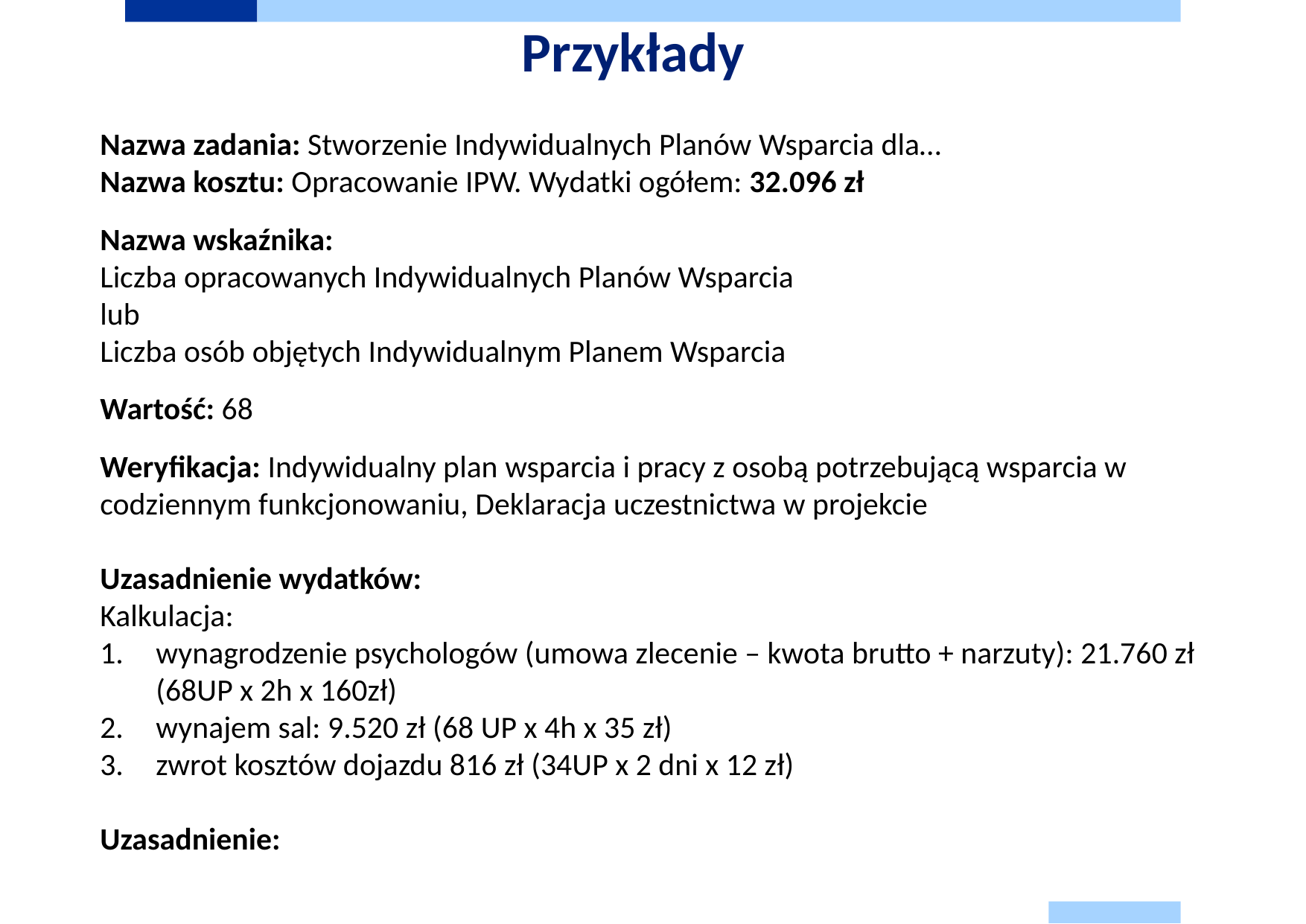

# Przykłady
Nazwa zadania: Stworzenie Indywidualnych Planów Wsparcia dla…
Nazwa kosztu: Opracowanie IPW. Wydatki ogółem: 32.096 zł

Nazwa wskaźnika:
Liczba opracowanych Indywidualnych Planów Wsparcia
lub
Liczba osób objętych Indywidualnym Planem Wsparcia

Wartość: 68

Weryfikacja: Indywidualny plan wsparcia i pracy z osobą potrzebującą wsparcia w codziennym funkcjonowaniu, Deklaracja uczestnictwa w projekcie

Uzasadnienie wydatków:
Kalkulacja:
wynagrodzenie psychologów (umowa zlecenie – kwota brutto + narzuty): 21.760 zł (68UP x 2h x 160zł)
wynajem sal: 9.520 zł (68 UP x 4h x 35 zł)
zwrot kosztów dojazdu 816 zł (34UP x 2 dni x 12 zł)

Uzasadnienie: